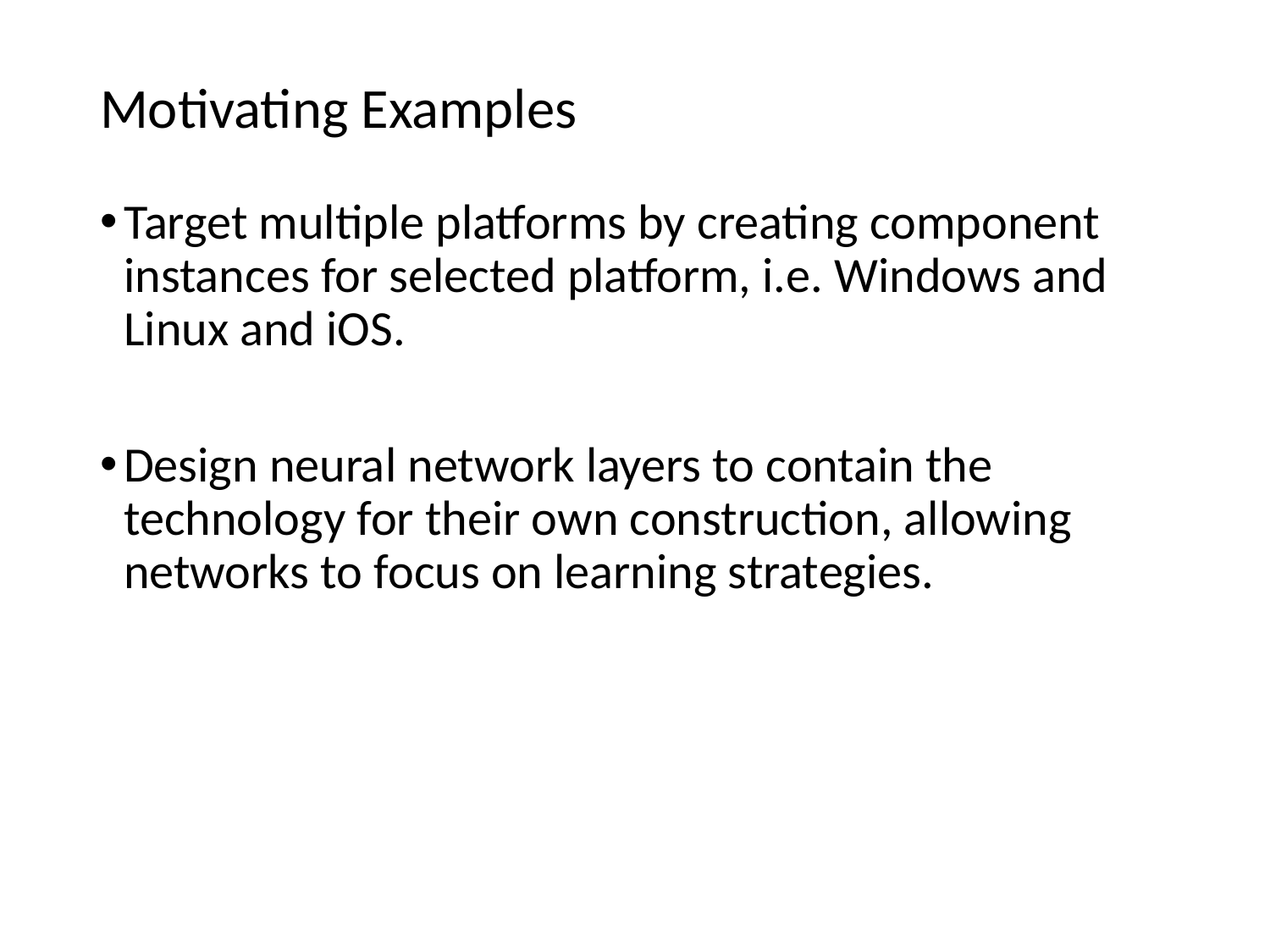

# Motivating Examples
Target multiple platforms by creating component instances for selected platform, i.e. Windows and Linux and iOS.
Design neural network layers to contain the technology for their own construction, allowing networks to focus on learning strategies.